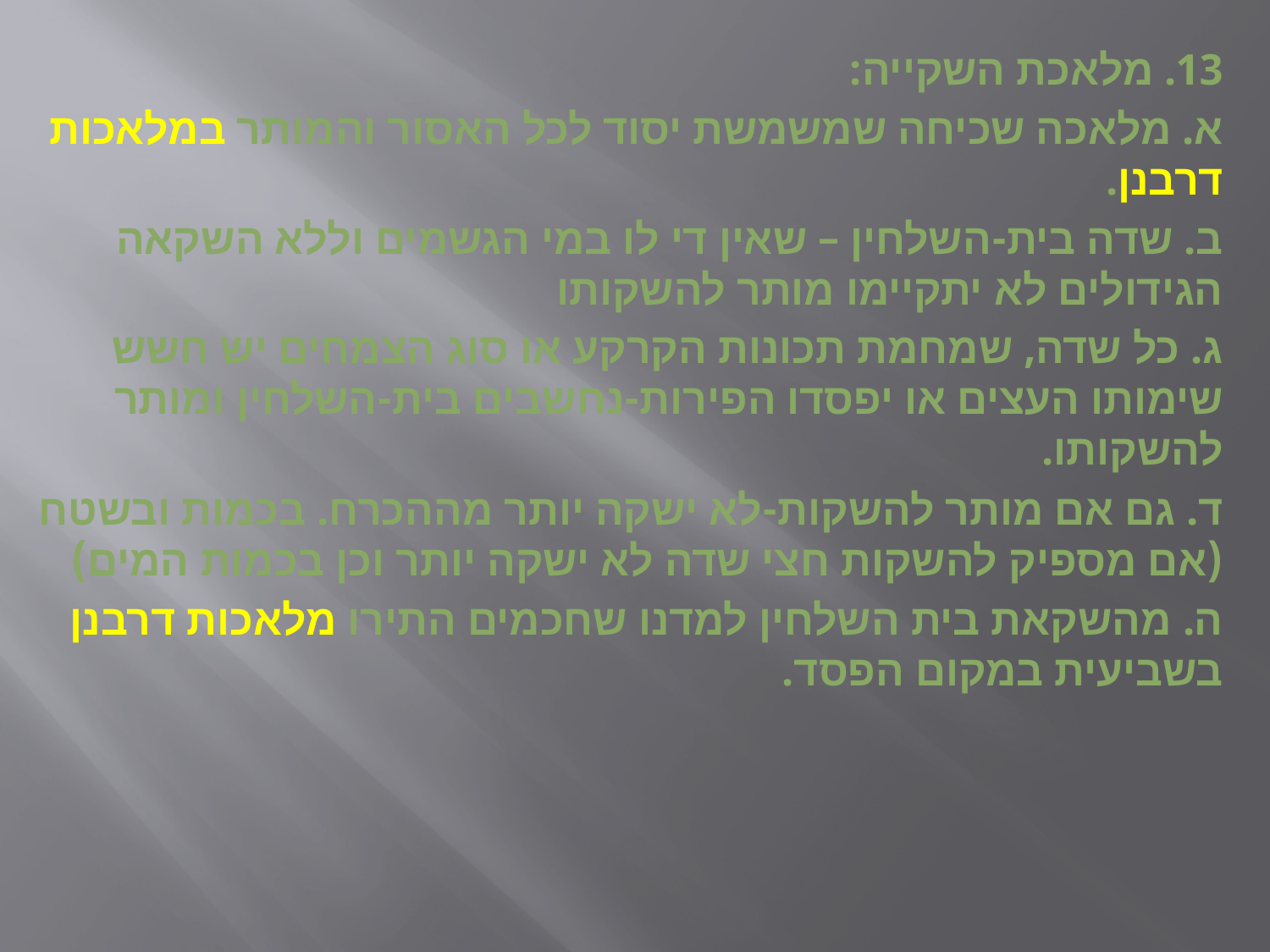

13. מלאכת השקייה:
א. מלאכה שכיחה שמשמשת יסוד לכל האסור והמותר במלאכות דרבנן.
ב. שדה בית-השלחין – שאין די לו במי הגשמים וללא השקאה הגידולים לא יתקיימו מותר להשקותו
ג. כל שדה, שמחמת תכונות הקרקע או סוג הצמחים יש חשש שימותו העצים או יפסדו הפירות-נחשבים בית-השלחין ומותר להשקותו.
ד. גם אם מותר להשקות-לא ישקה יותר מההכרח. בכמות ובשטח (אם מספיק להשקות חצי שדה לא ישקה יותר וכן בכמות המים)
ה. מהשקאת בית השלחין למדנו שחכמים התירו מלאכות דרבנן בשביעית במקום הפסד.